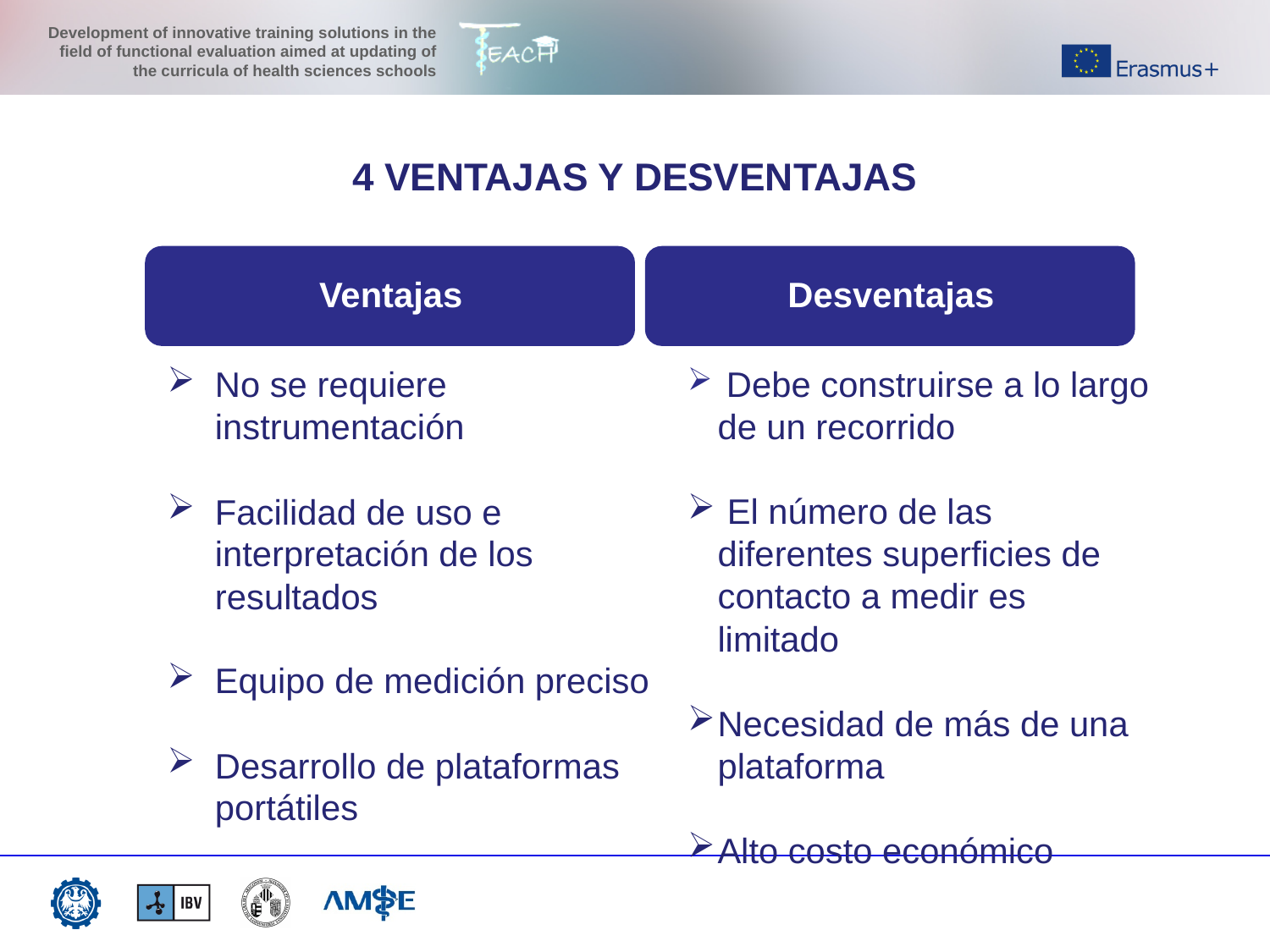

4 VENTAJAS Y DESVENTAJAS
Ventajas
Desventajas
No se requiere instrumentación

Facilidad de uso e interpretación de los resultados

Equipo de medición preciso

Desarrollo de plataformas portátiles
 Debe construirse a lo largo de un recorrido

 El número de las diferentes superficies de contacto a medir es limitado

Necesidad de más de una plataforma

Alto costo económico